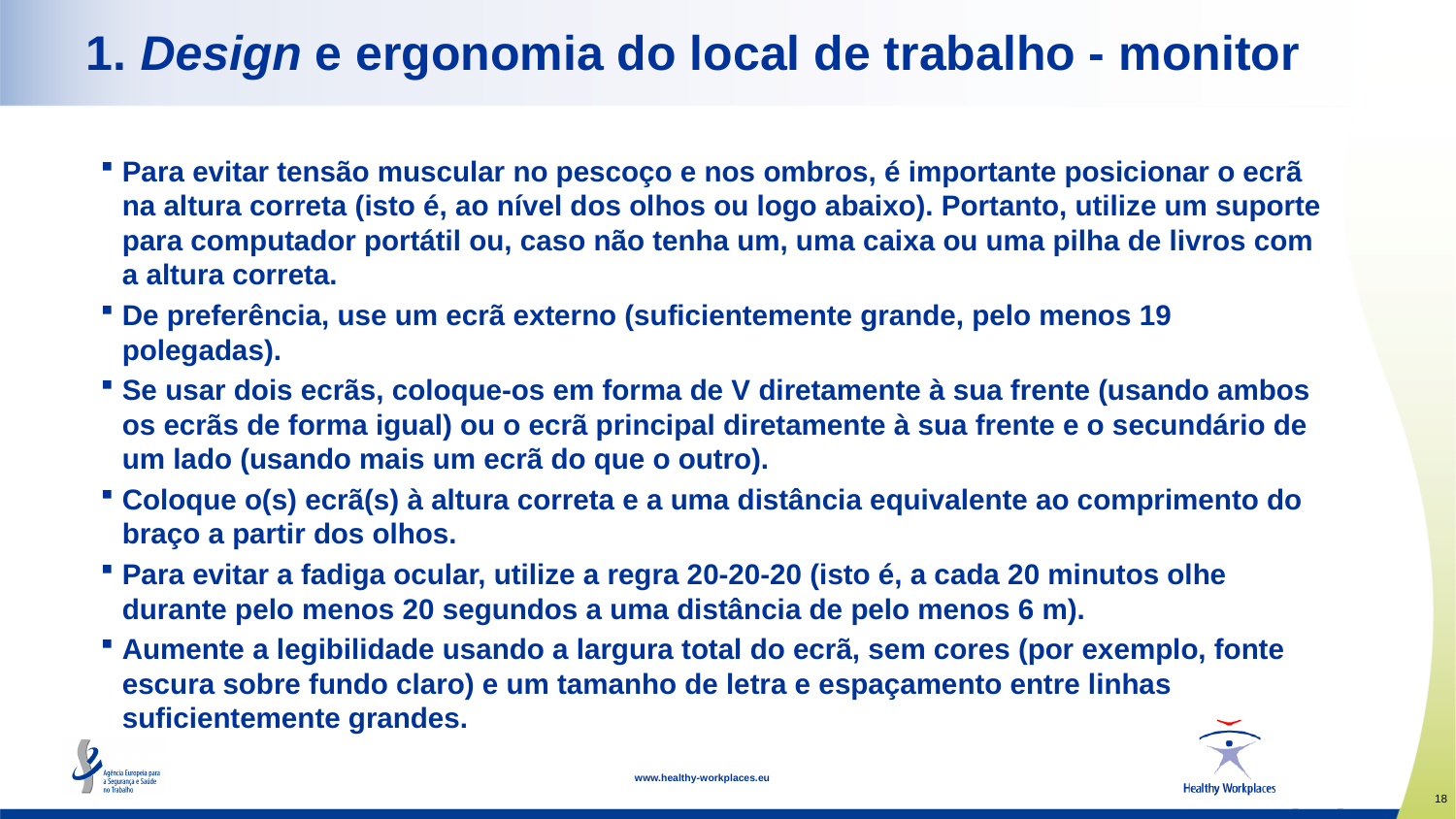

# 1. Design e ergonomia do local de trabalho - monitor
Para evitar tensão muscular no pescoço e nos ombros, é importante posicionar o ecrã na altura correta (isto é, ao nível dos olhos ou logo abaixo). Portanto, utilize um suporte para computador portátil ou, caso não tenha um, uma caixa ou uma pilha de livros com a altura correta.
De preferência, use um ecrã externo (suficientemente grande, pelo menos 19 polegadas).
Se usar dois ecrãs, coloque-os em forma de V diretamente à sua frente (usando ambos os ecrãs de forma igual) ou o ecrã principal diretamente à sua frente e o secundário de um lado (usando mais um ecrã do que o outro).
Coloque o(s) ecrã(s) à altura correta e a uma distância equivalente ao comprimento do braço a partir dos olhos.
Para evitar a fadiga ocular, utilize a regra 20-20-20 (isto é, a cada 20 minutos olhe durante pelo menos 20 segundos a uma distância de pelo menos 6 m).
Aumente a legibilidade usando a largura total do ecrã, sem cores (por exemplo, fonte escura sobre fundo claro) e um tamanho de letra e espaçamento entre linhas suficientemente grandes.